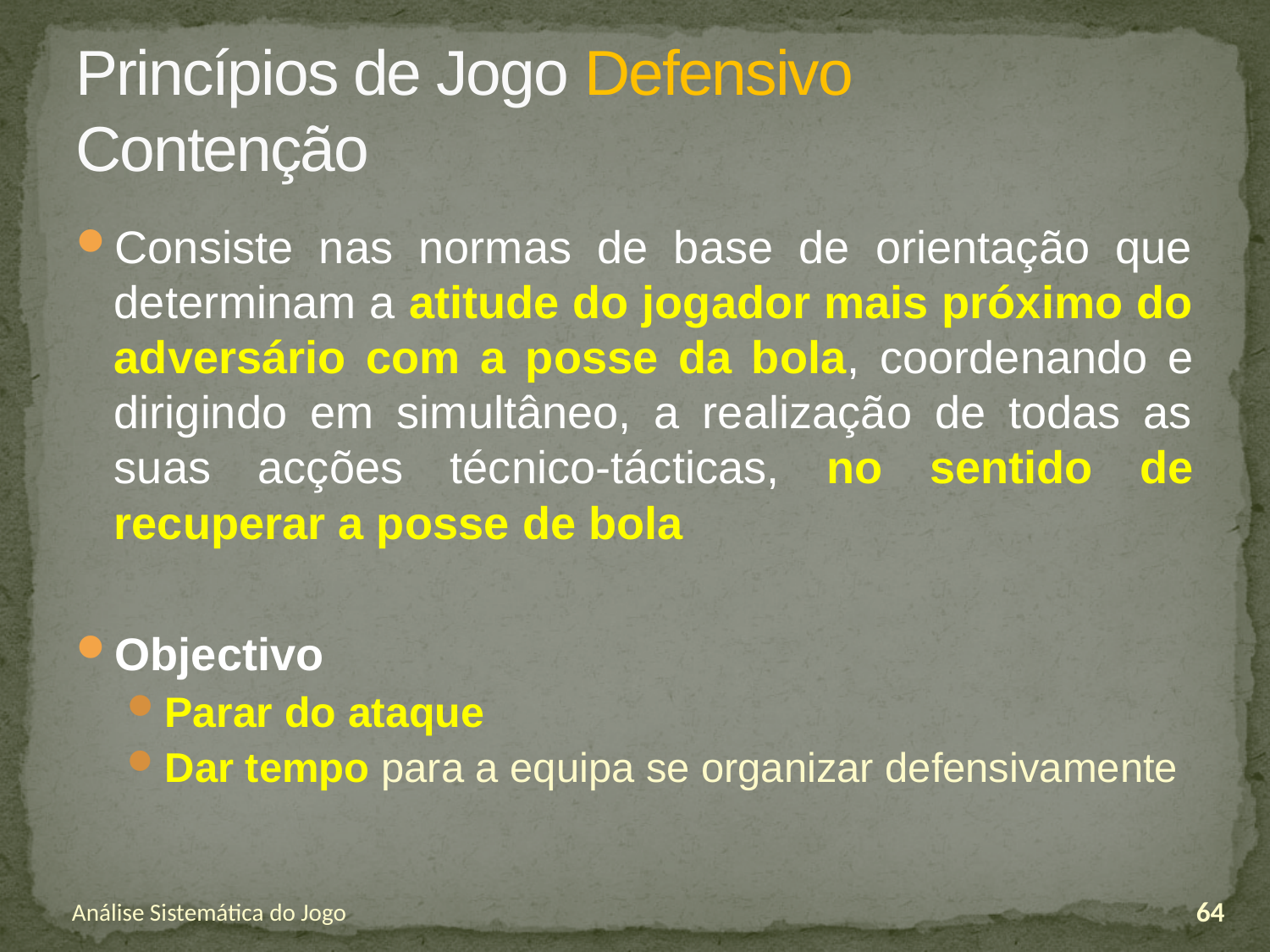

# Princípios de Jogo Defensivo Contenção
Consiste nas normas de base de orientação que determinam a atitude do jogador mais próximo do adversário com a posse da bola, coordenando e dirigindo em simultâneo, a realização de todas as suas acções técnico-tácticas, no sentido de recuperar a posse de bola

Objectivo
Parar do ataque
Dar tempo para a equipa se organizar defensivamente
Análise Sistemática do Jogo
64